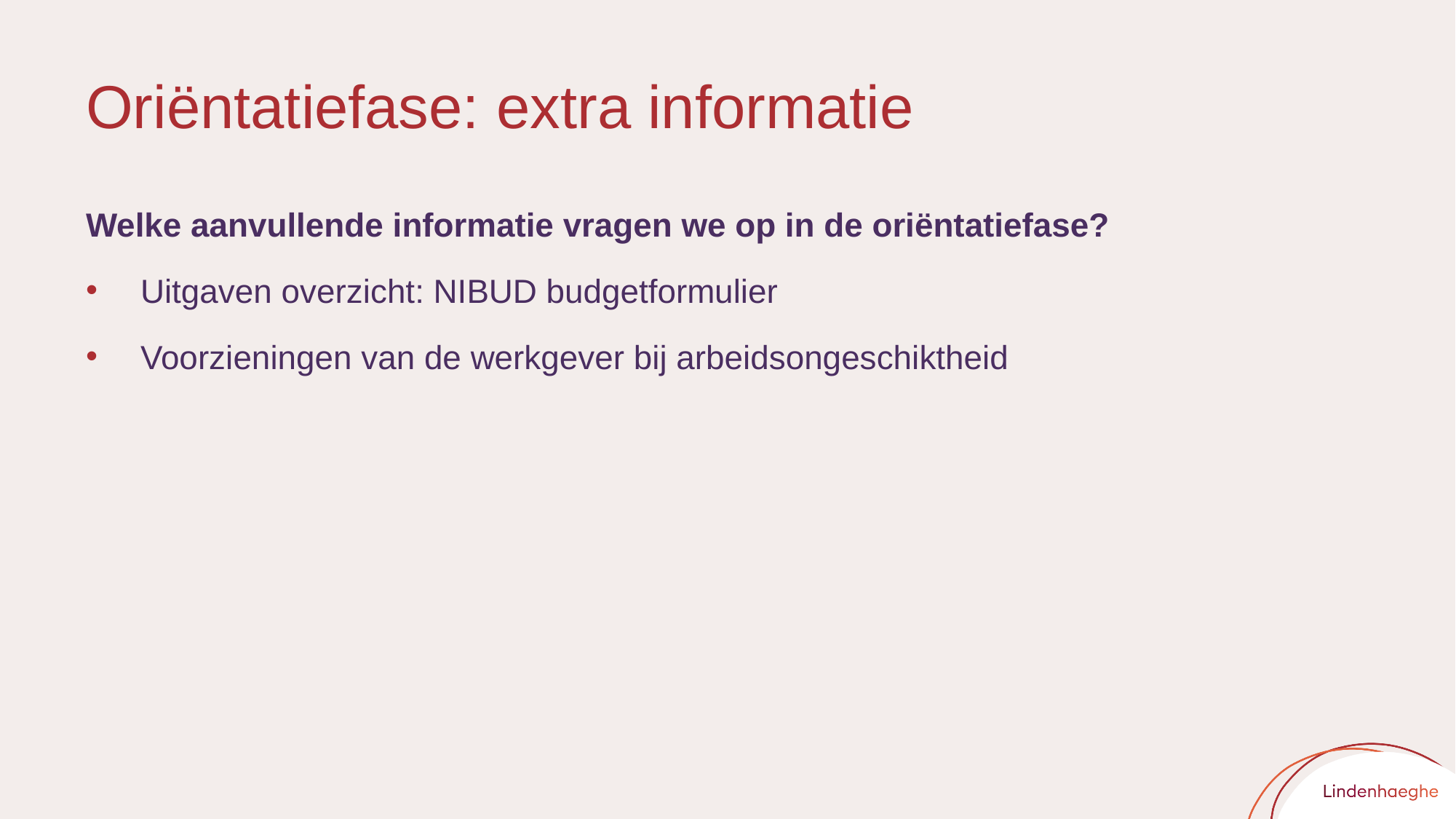

# Oriëntatiefase: extra informatie
Welke aanvullende informatie vragen we op in de oriëntatiefase?
Uitgaven overzicht: NIBUD budgetformulier
Voorzieningen van de werkgever bij arbeidsongeschiktheid